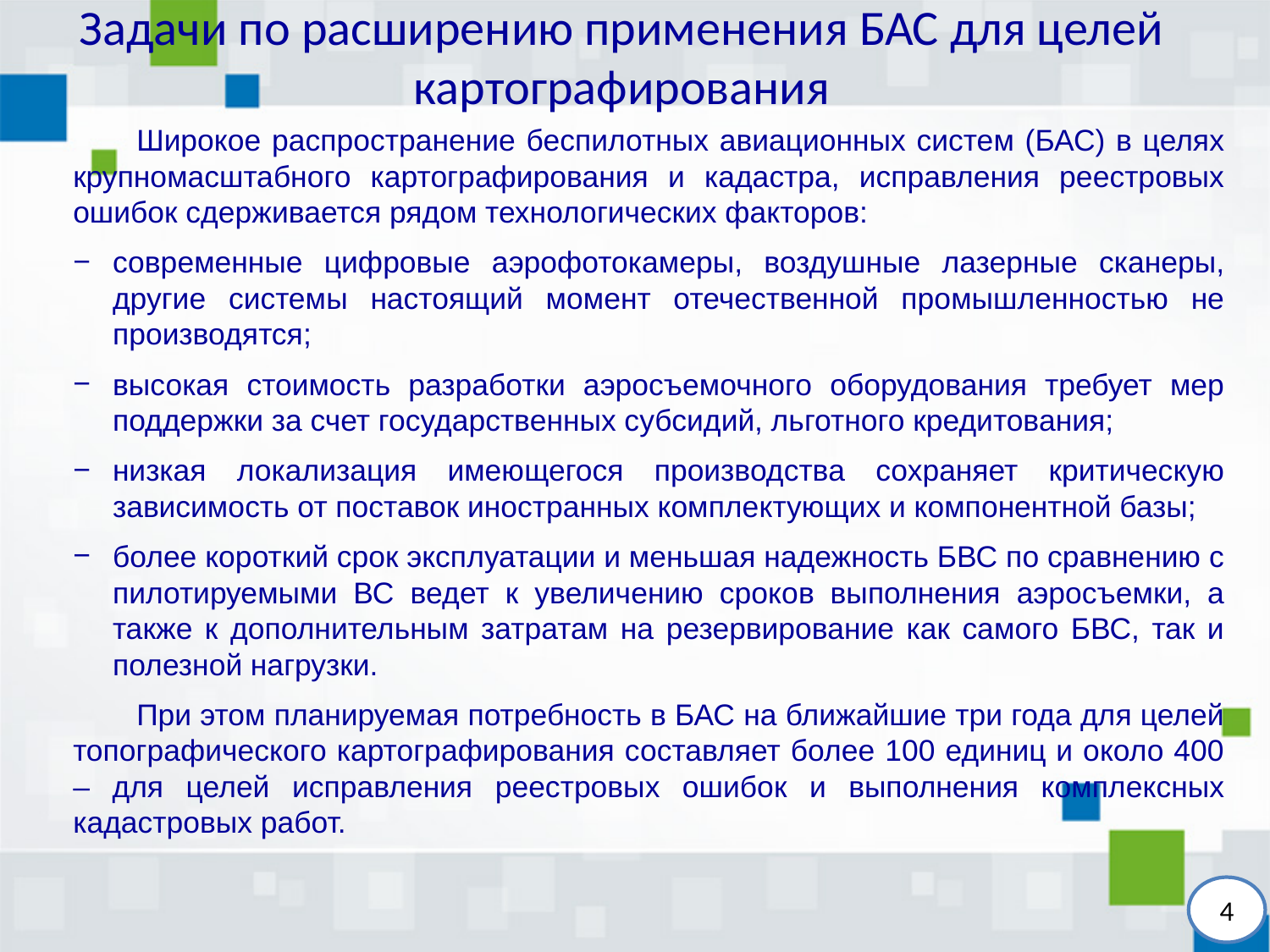

# Задачи по расширению применения БАС для целей картографирования

Широкое распространение беспилотных авиационных систем (БАС) в целях крупномасштабного картографирования и кадастра, исправления реестровых ошибок сдерживается рядом технологических факторов:
современные цифровые аэрофотокамеры, воздушные лазерные сканеры, другие системы настоящий момент отечественной промышленностью не производятся;
высокая стоимость разработки аэросъемочного оборудования требует мер поддержки за счет государственных субсидий, льготного кредитования;
низкая локализация имеющегося производства сохраняет критическую зависимость от поставок иностранных комплектующих и компонентной базы;
более короткий срок эксплуатации и меньшая надежность БВС по сравнению с пилотируемыми ВС ведет к увеличению сроков выполнения аэросъемки, а также к дополнительным затратам на резервирование как самого БВС, так и полезной нагрузки.
При этом планируемая потребность в БАС на ближайшие три года для целей топографического картографирования составляет более 100 единиц и около 400 – для целей исправления реестровых ошибок и выполнения комплексных кадастровых работ.
4